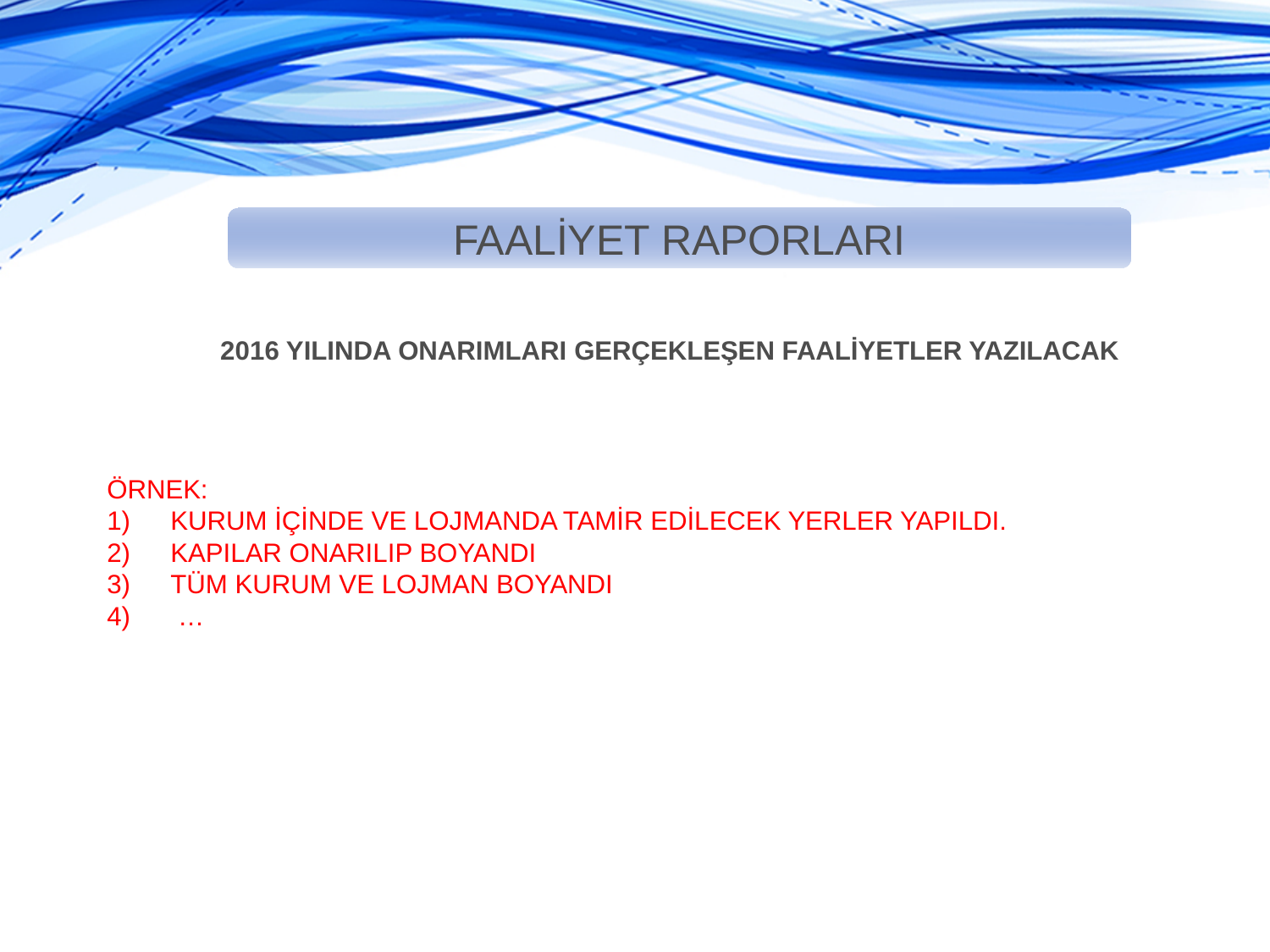

FAALİYET RAPORLARI
2016 YILINDA ONARIMLARI GERÇEKLEŞEN FAALİYETLER YAZILACAK
ÖRNEK:
KURUM İÇİNDE VE LOJMANDA TAMİR EDİLECEK YERLER YAPILDI.
KAPILAR ONARILIP BOYANDI
TÜM KURUM VE LOJMAN BOYANDI
 …